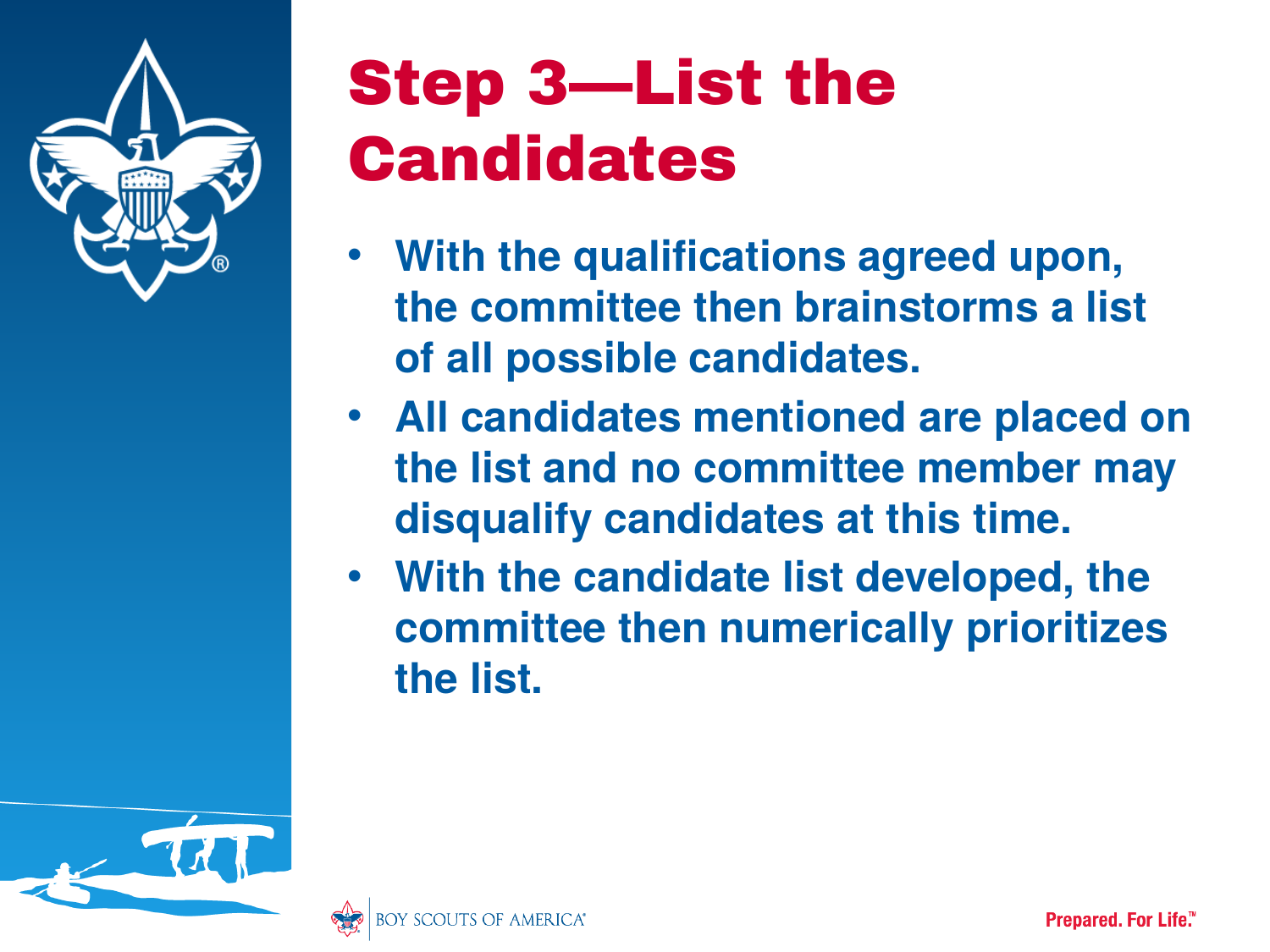

# Step 3—List the Candidates
With the qualifications agreed upon, the committee then brainstorms a list of all possible candidates.
All candidates mentioned are placed on the list and no committee member may disqualify candidates at this time.
With the candidate list developed, the committee then numerically prioritizes the list.